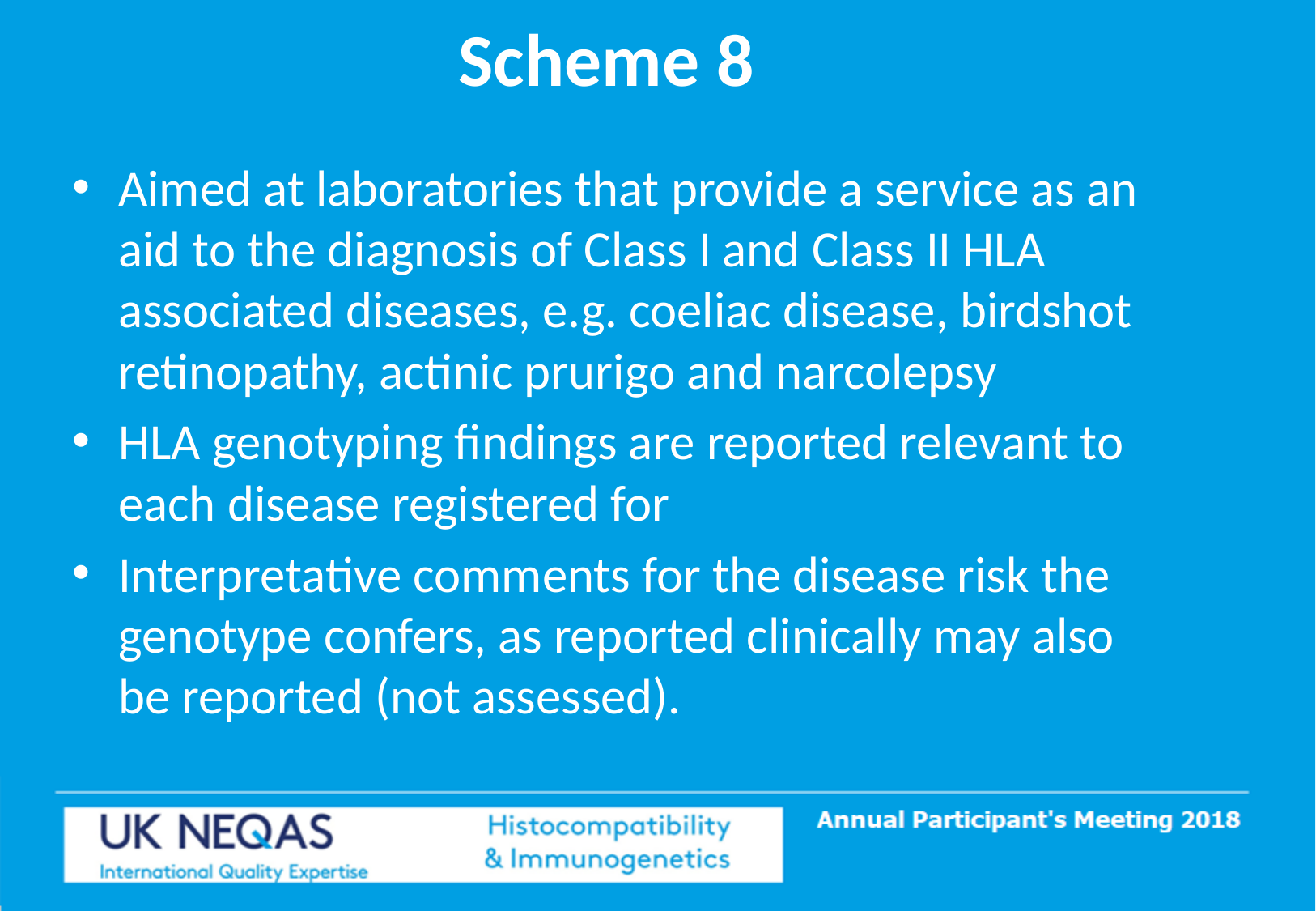

Scheme 8
Aimed at laboratories that provide a service as an aid to the diagnosis of Class I and Class II HLA associated diseases, e.g. coeliac disease, birdshot retinopathy, actinic prurigo and narcolepsy
HLA genotyping findings are reported relevant to each disease registered for
Interpretative comments for the disease risk the genotype confers, as reported clinically may also be reported (not assessed).